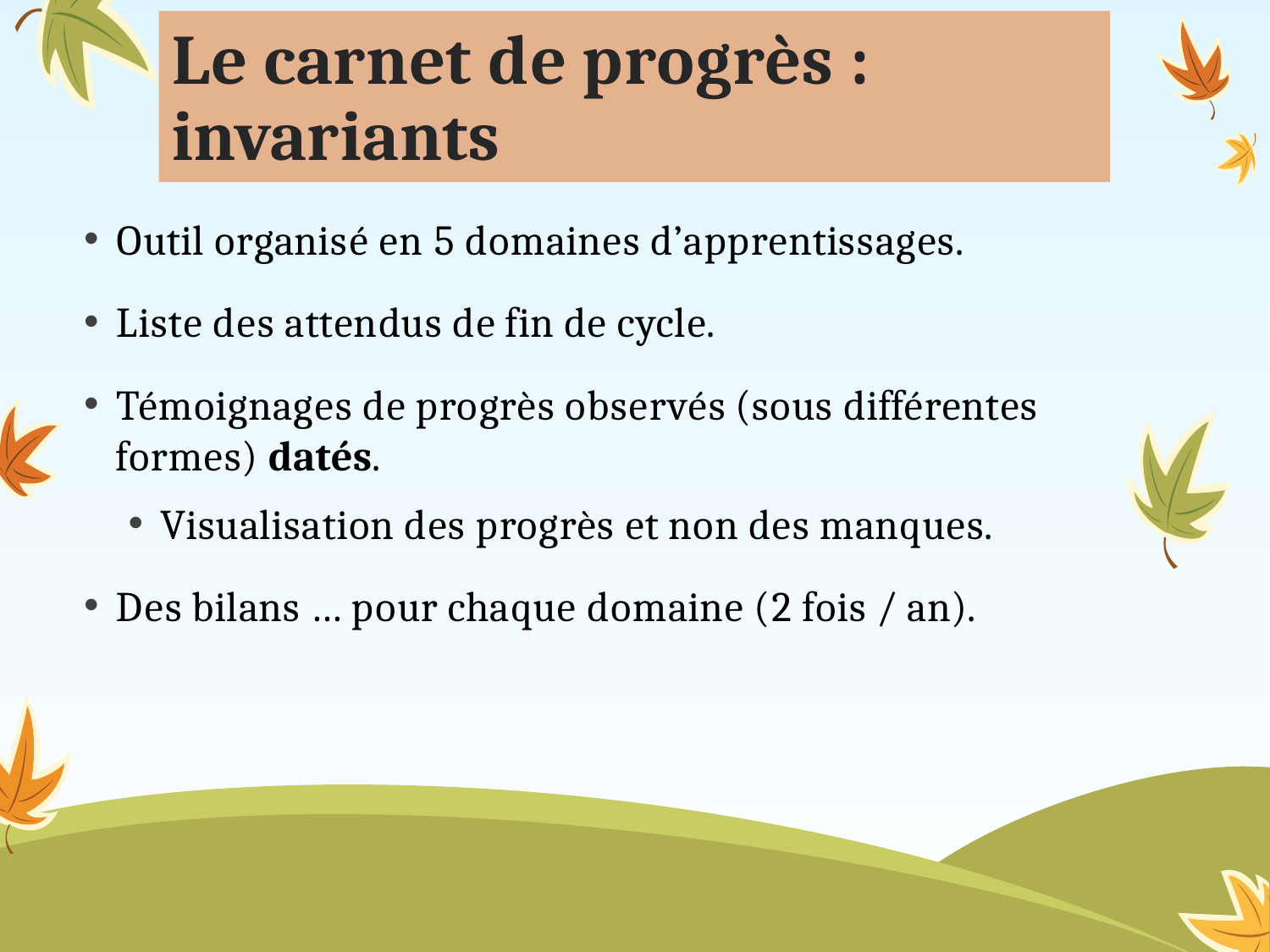

# Le carnet de progrès : invariants
Outil organisé en 5 domaines d’apprentissages.
Liste des attendus de fin de cycle.
Témoignages de progrès observés (sous différentes formes) datés.
Visualisation des progrès et non des manques.
Des bilans … pour chaque domaine (2 fois / an).